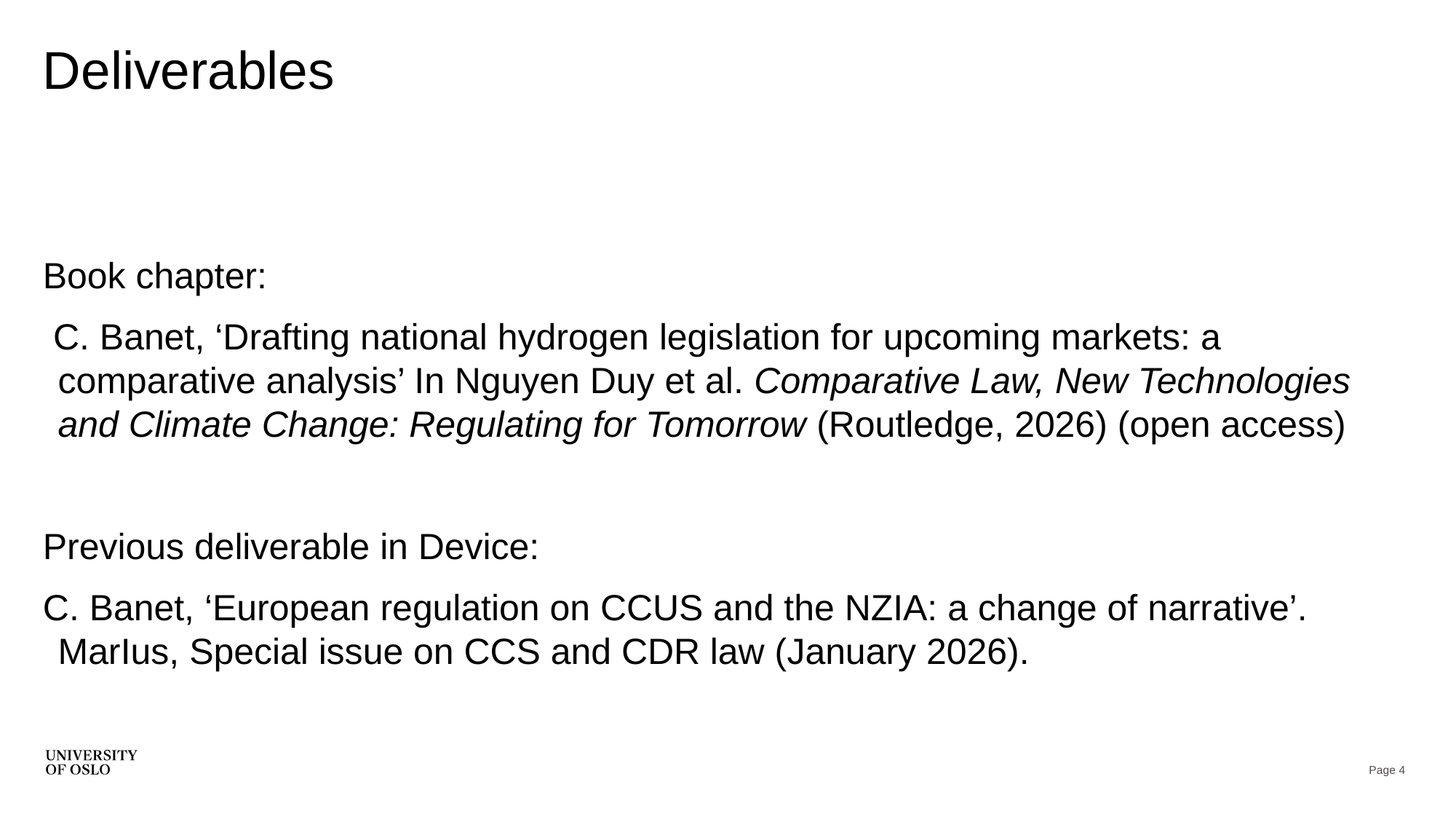

# Deliverables
Book chapter:
 C. Banet, ‘Drafting national hydrogen legislation for upcoming markets: a comparative analysis’ In Nguyen Duy et al. Comparative Law, New Technologies and Climate Change: Regulating for Tomorrow (Routledge, 2026) (open access)

Previous deliverable in Device:
C. Banet, ‘European regulation on CCUS and the NZIA: a change of narrative’. MarIus, Special issue on CCS and CDR law (January 2026).

Page 4